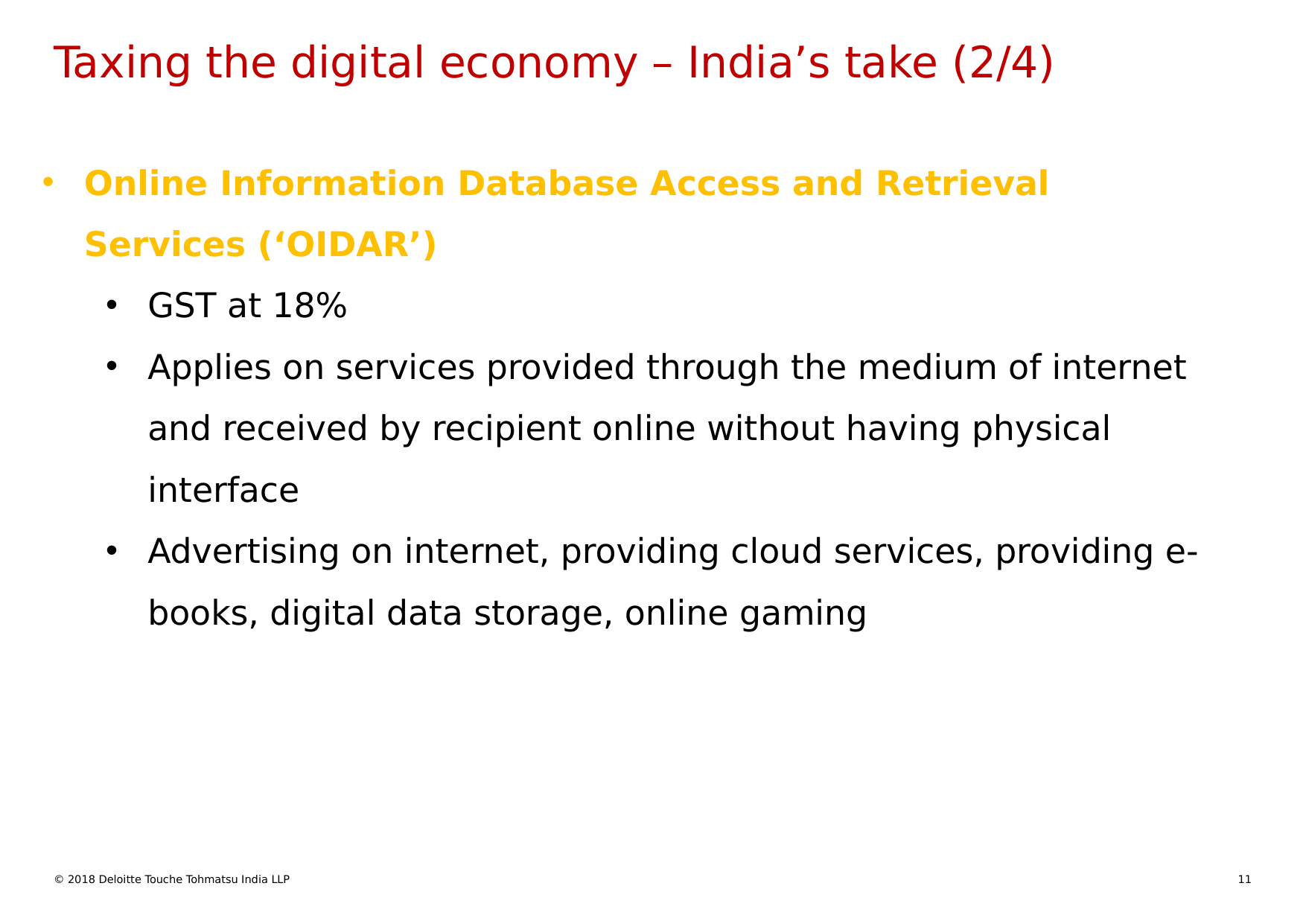

# Taxing the digital economy – India’s take (2/4)
Online Information Database Access and Retrieval Services (‘OIDAR’)
GST at 18%
Applies on services provided through the medium of internet and received by recipient online without having physical interface
Advertising on internet, providing cloud services, providing e-books, digital data storage, online gaming